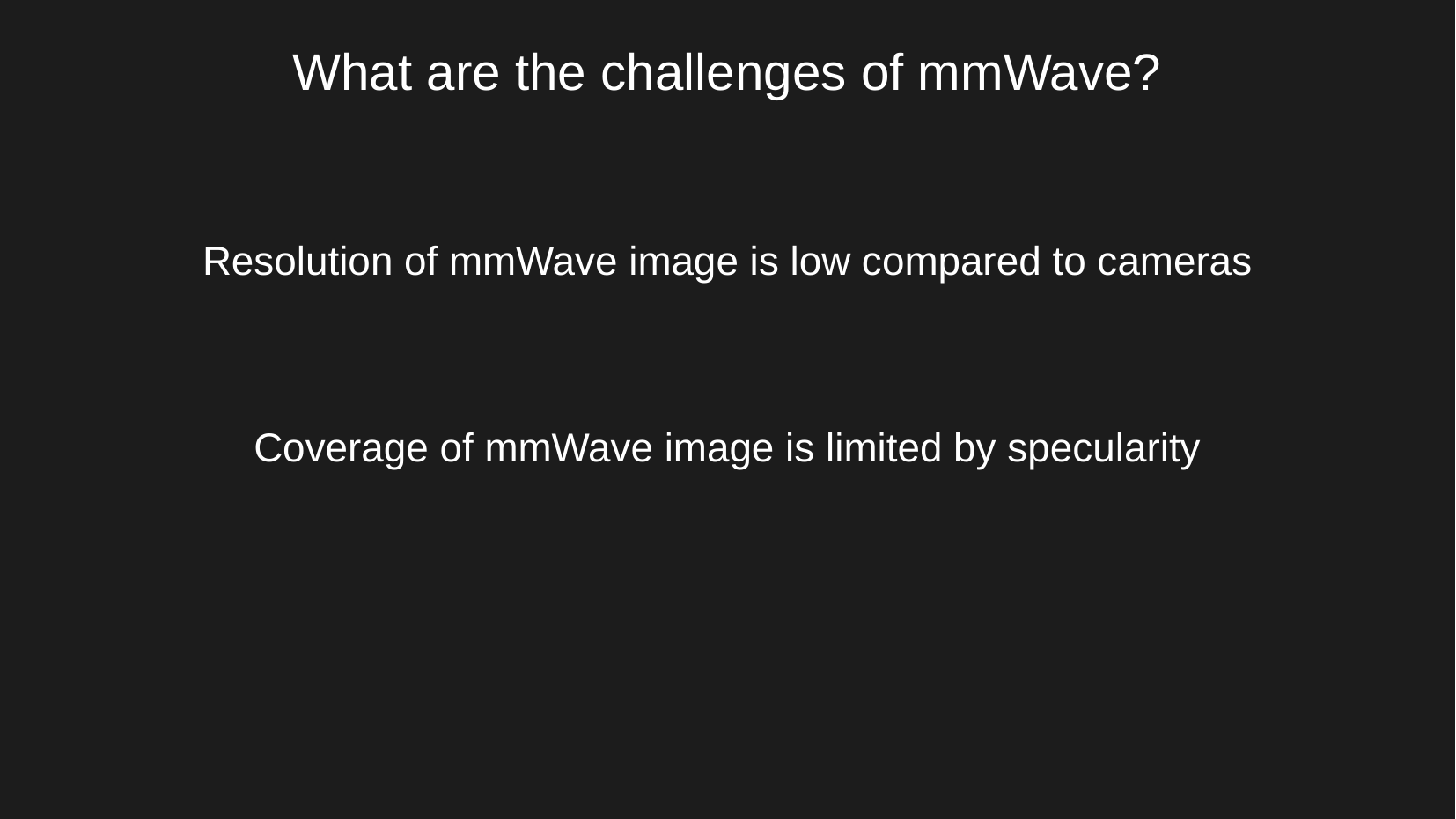

What are the challenges of mmWave?
Resolution of mmWave image is low compared to cameras
Coverage of mmWave image is limited by specularity